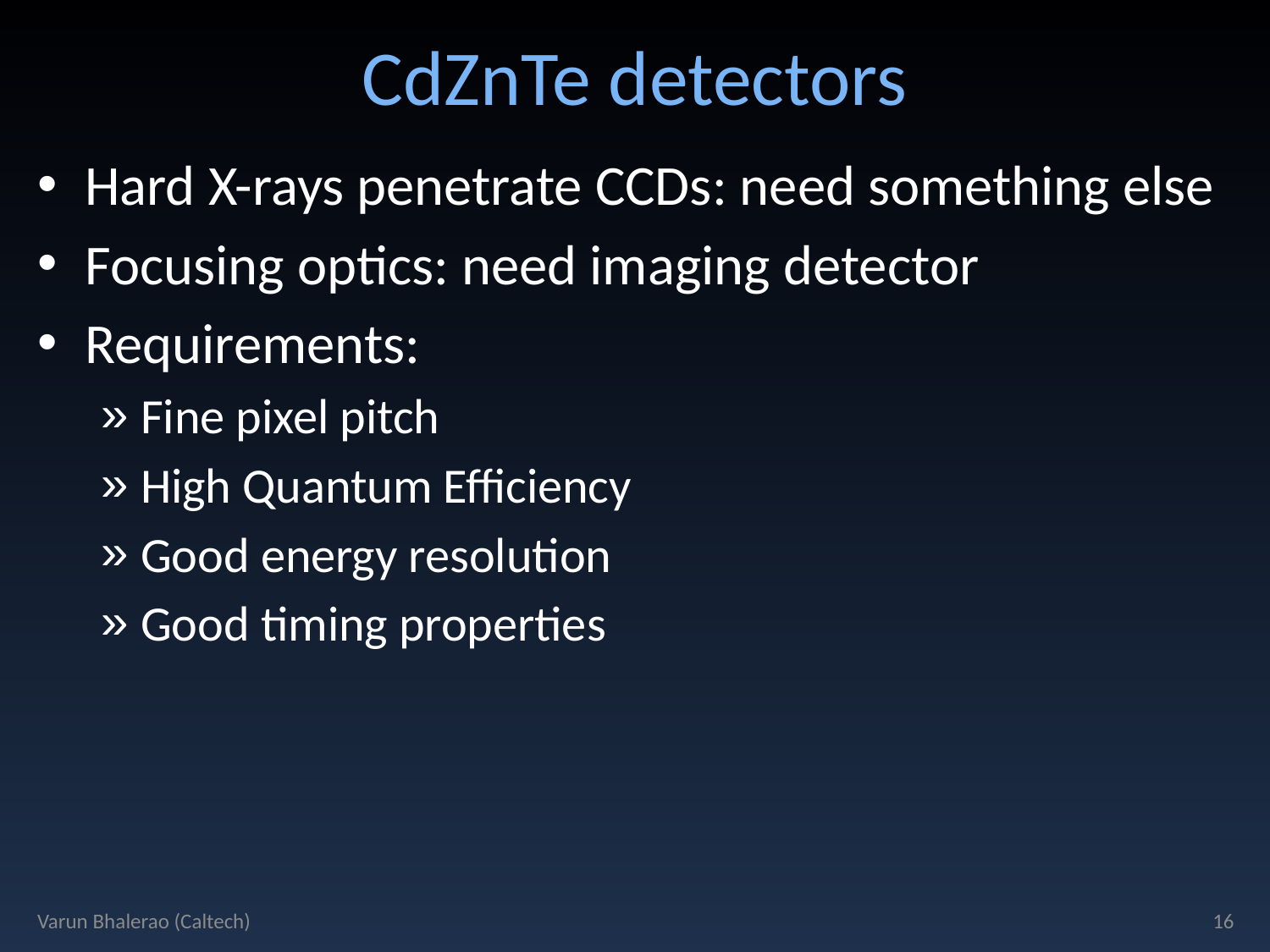

# CdZnTe detectors
Hard X-rays penetrate CCDs: need something else
Focusing optics: need imaging detector
Requirements:
Fine pixel pitch
High Quantum Efficiency
Good energy resolution
Good timing properties
Varun Bhalerao (Caltech)
16